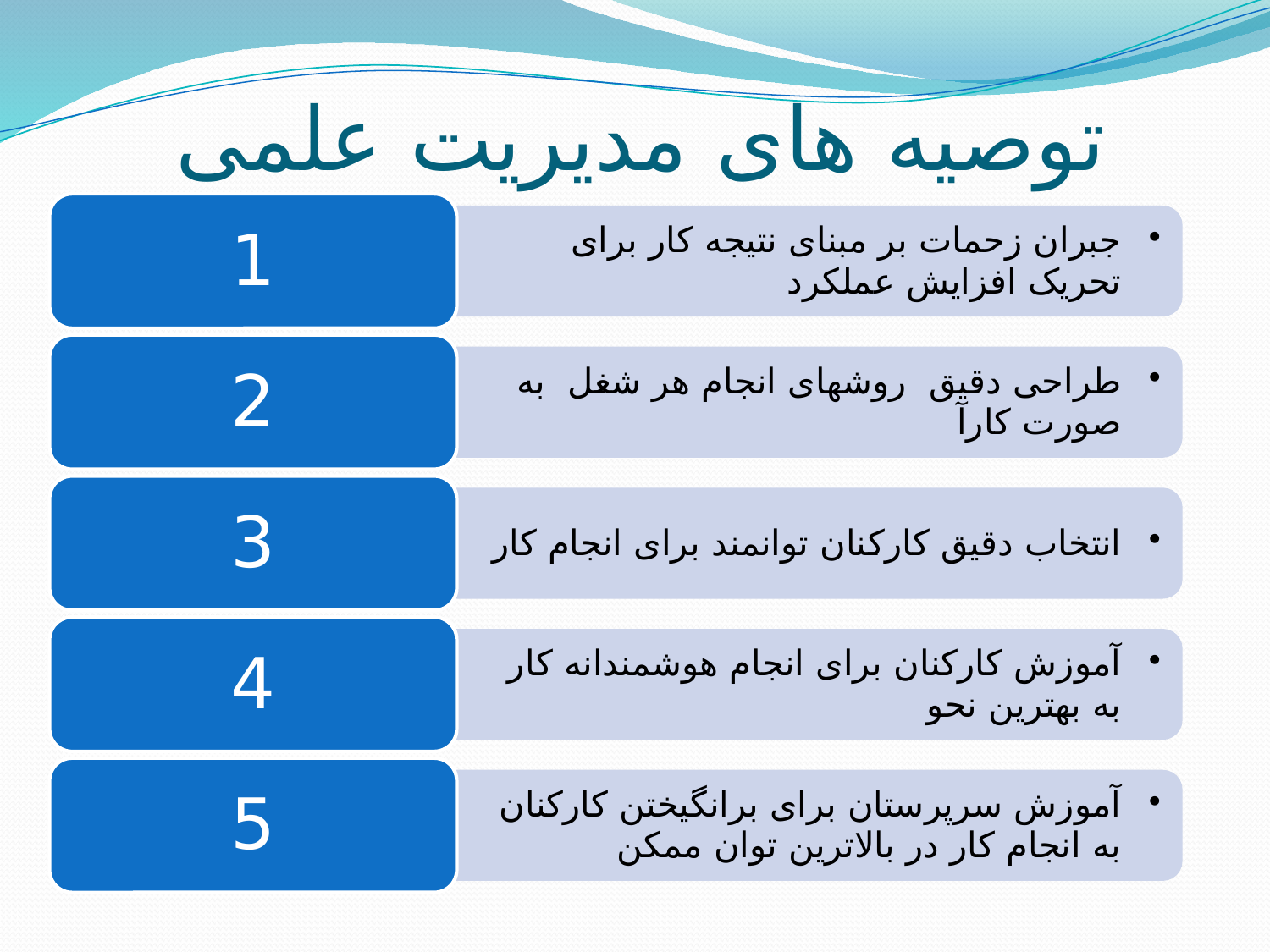

# توصیه های مدیریت علمی
1
جبران زحمات بر مبنای نتیجه کار برای تحریک افزایش عملکرد
4
آموزش کارکنان برای انجام هوشمندانه کار به بهترین نحو
5
3
2